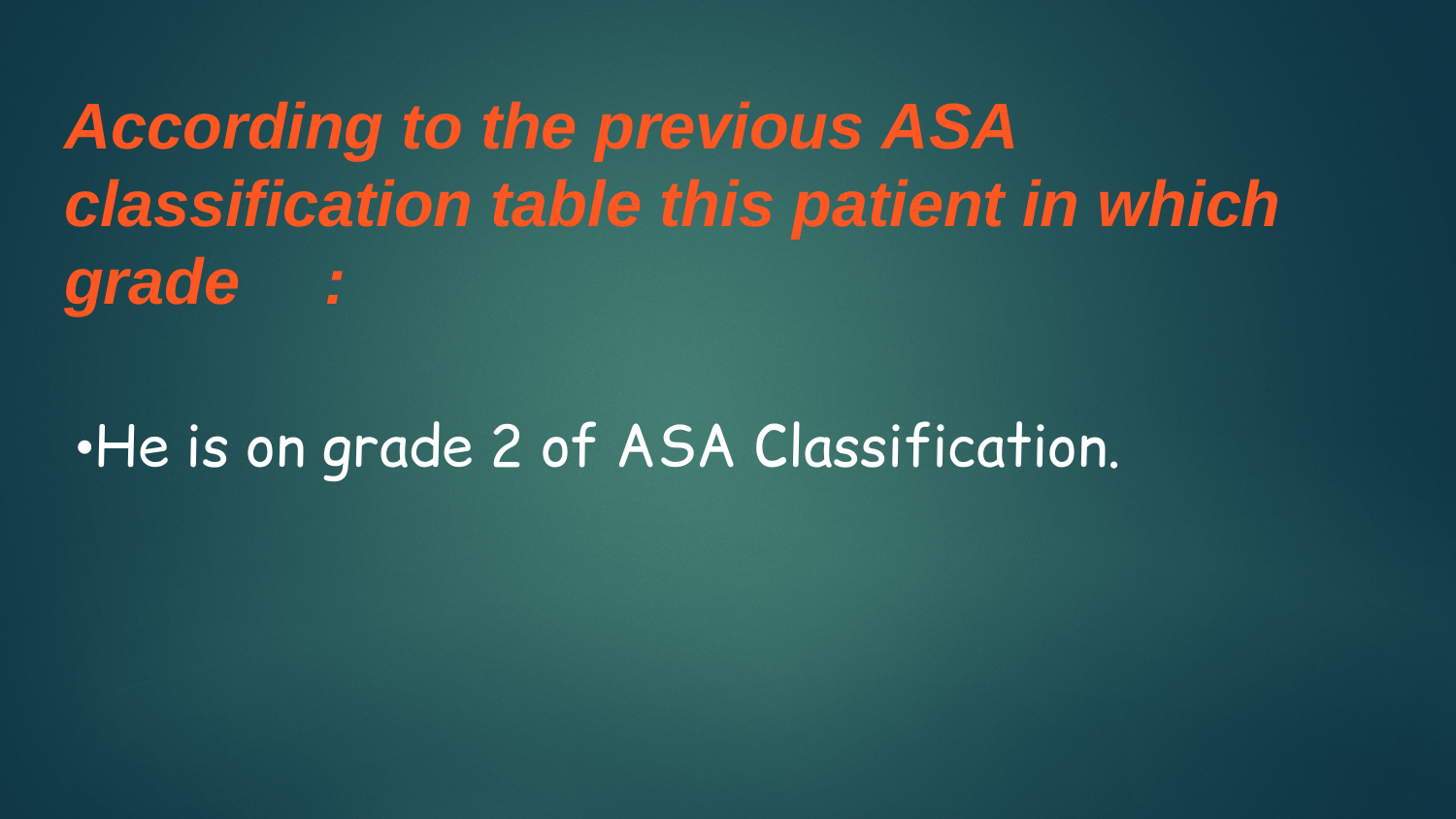

According to the previous ASA classification table this patient in which grade	:
•He is on grade 2 of ASA Classification.